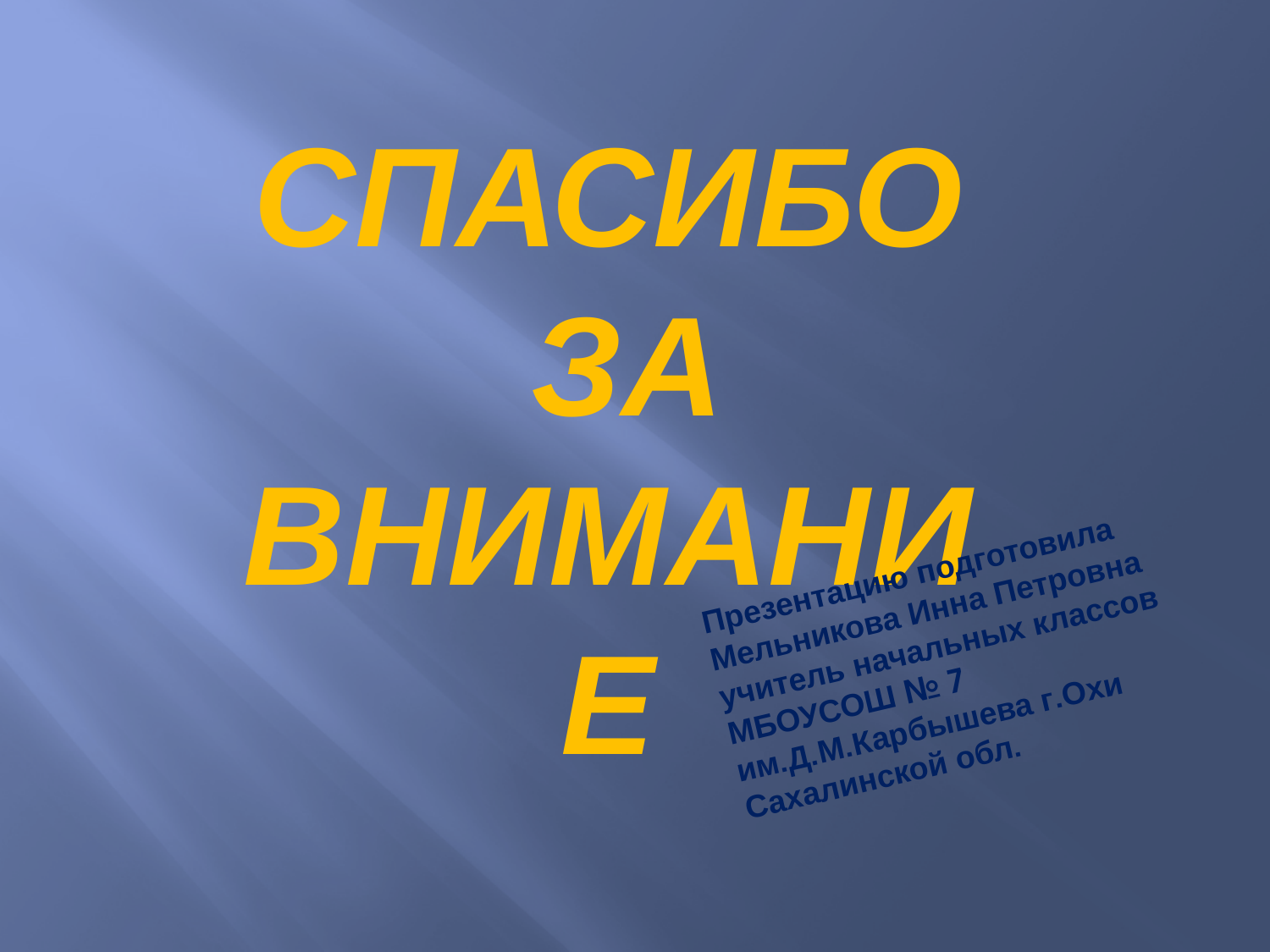

#
СПАСИБО
  за  внимание
Презентацию подготовила
Мельникова Инна Петровна
учитель начальных классов МБОУСОШ № 7 им.Д.М.Карбышева г.Охи Сахалинской обл.